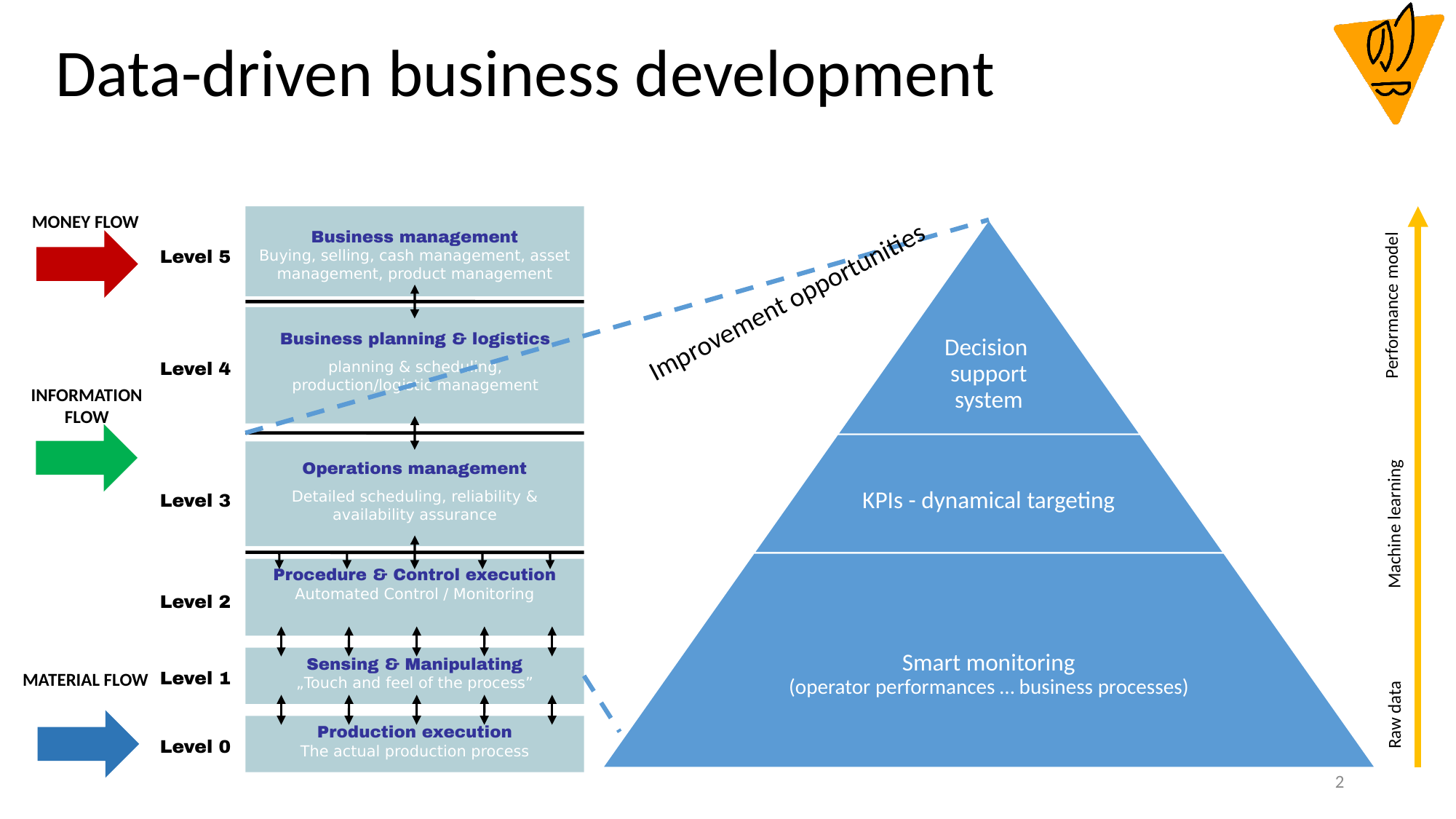

Data-driven business development

Business management
Buying, selling, cash management, asset management, product management
MONEY FLOW

Decision
support
system
KPIs - dynamical targeting
Smart monitoring
(operator performances … business processes)
Level 5
Improvement opportunities

Performance model

Business planning & logistics
planning & scheduling, production/logistic management
Level 4
INFORMATION FLOW

Operations management
Detailed scheduling, reliability & availability assurance
Level 3
Machine learning

Procedure & Control execution
Automated Control / Monitoring
Level 2

Sensing & Manipulating
„Touch and feel of the process”
Level 1
MATERIAL FLOW

Raw data

Production execution
The actual production process
Level 0
2